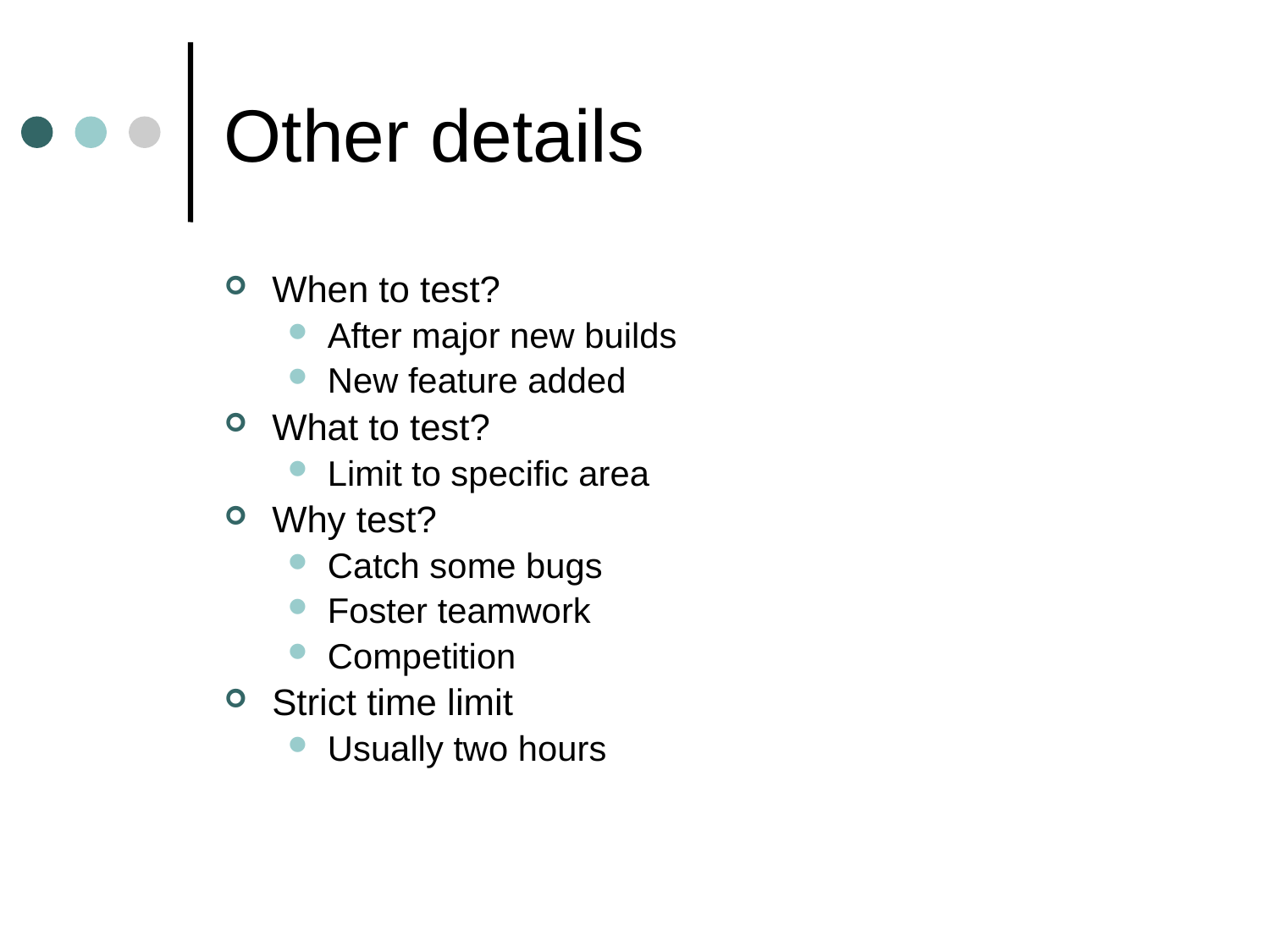

# Other details
When to test?
After major new builds
New feature added
What to test?
Limit to specific area
Why test?
Catch some bugs
Foster teamwork
Competition
Strict time limit
Usually two hours